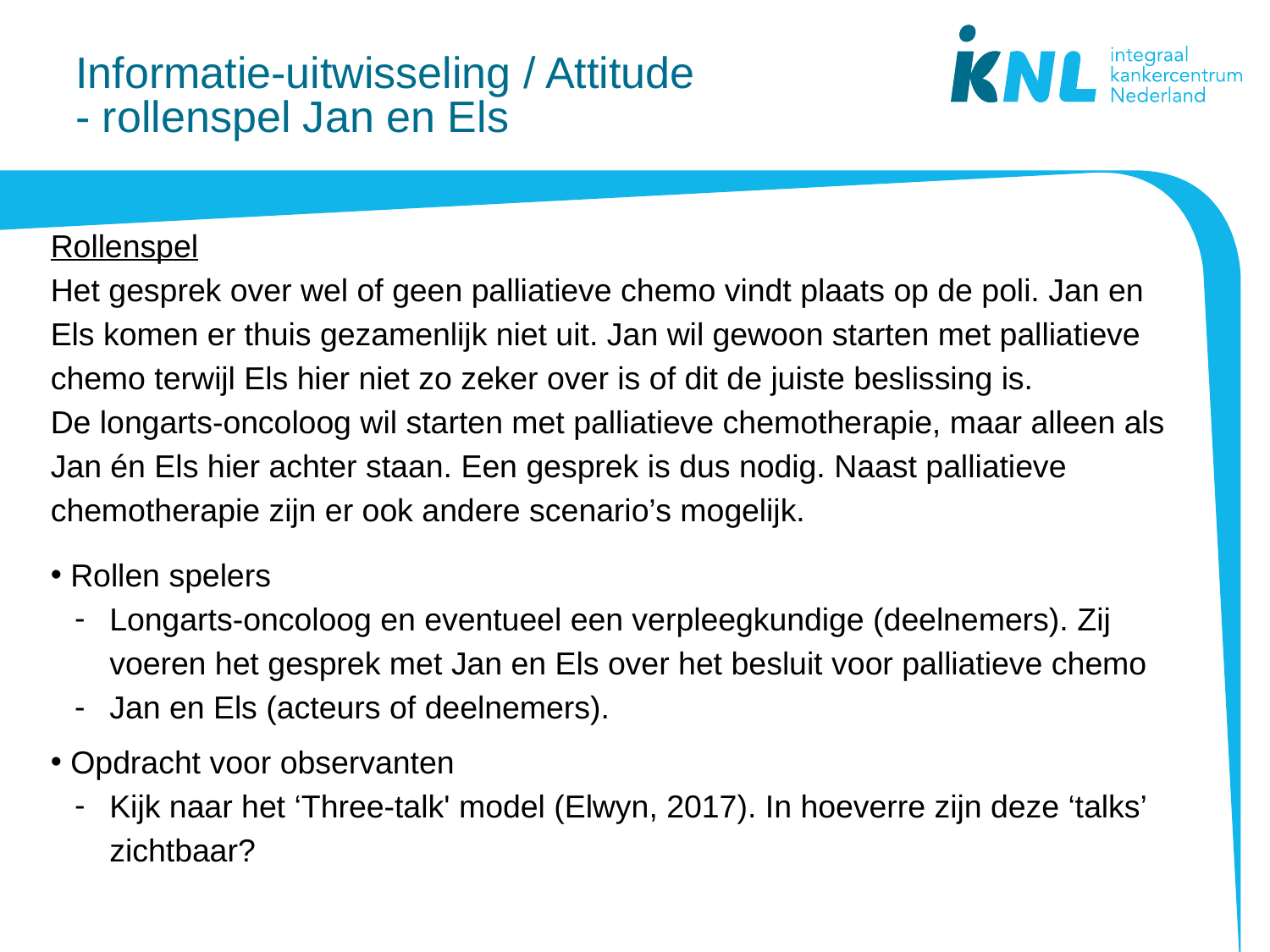

# Informatie-uitwisseling / Attitude - rollenspel Jan en Els
Rollenspel
Het gesprek over wel of geen palliatieve chemo vindt plaats op de poli. Jan en Els komen er thuis gezamenlijk niet uit. Jan wil gewoon starten met palliatieve chemo terwijl Els hier niet zo zeker over is of dit de juiste beslissing is.
De longarts-oncoloog wil starten met palliatieve chemotherapie, maar alleen als Jan én Els hier achter staan. Een gesprek is dus nodig. Naast palliatieve chemotherapie zijn er ook andere scenario’s mogelijk.
Rollen spelers
Longarts-oncoloog en eventueel een verpleegkundige (deelnemers). Zij voeren het gesprek met Jan en Els over het besluit voor palliatieve chemo
Jan en Els (acteurs of deelnemers).
Opdracht voor observanten
Kijk naar het ‘Three-talk' model (Elwyn, 2017). In hoeverre zijn deze ‘talks’ zichtbaar?